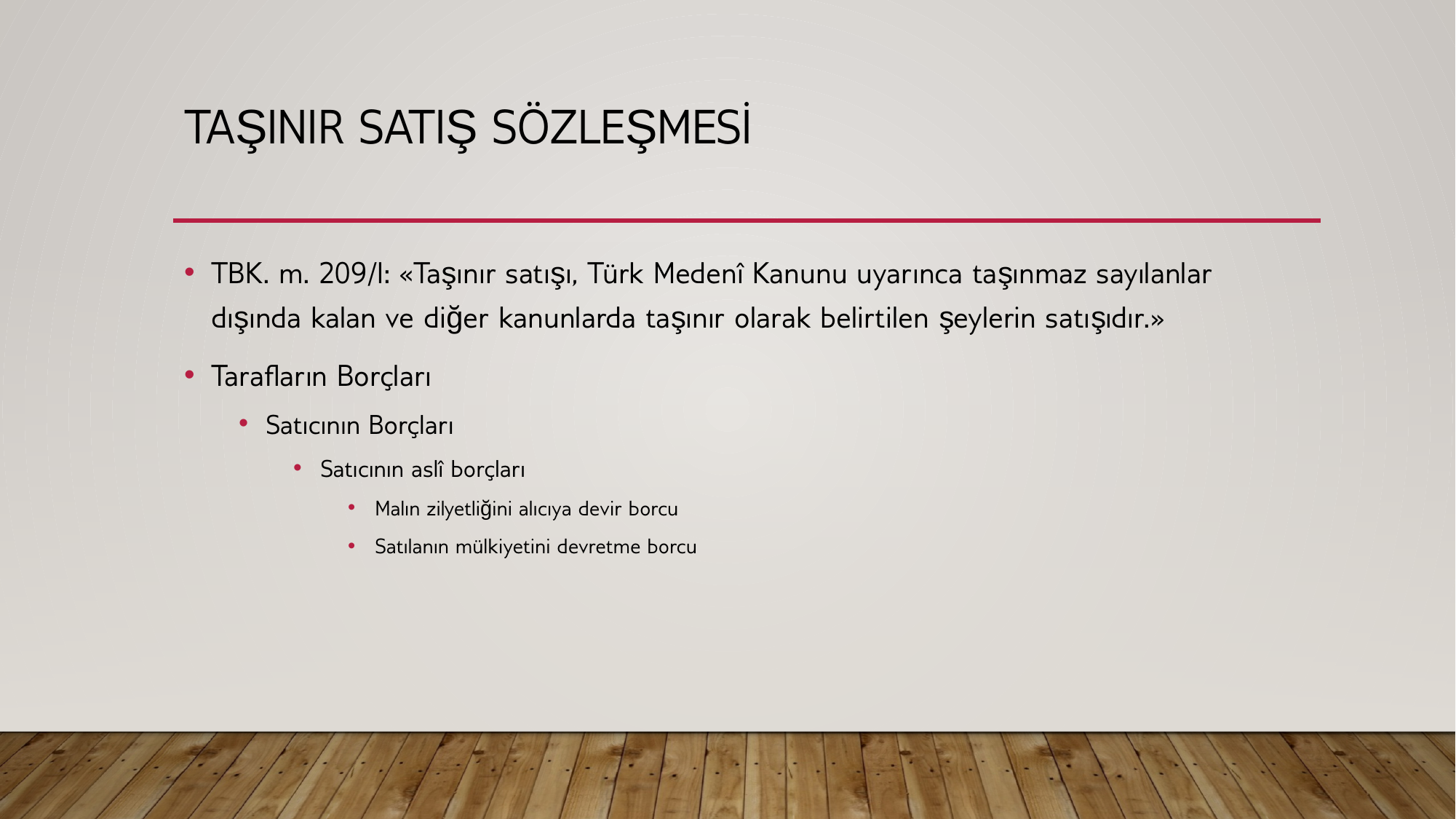

# TAŞINIR SATIŞ SÖZLEŞMESİ
TBK. m. 209/I: «Taşınır satışı, Türk Medenî Kanunu uyarınca taşınmaz sayılanlar dışında kalan ve diğer kanunlarda taşınır olarak belirtilen şeylerin satışıdır.»
Tarafların Borçları
Satıcının Borçları
Satıcının aslî borçları
Malın zilyetliğini alıcıya devir borcu
Satılanın mülkiyetini devretme borcu